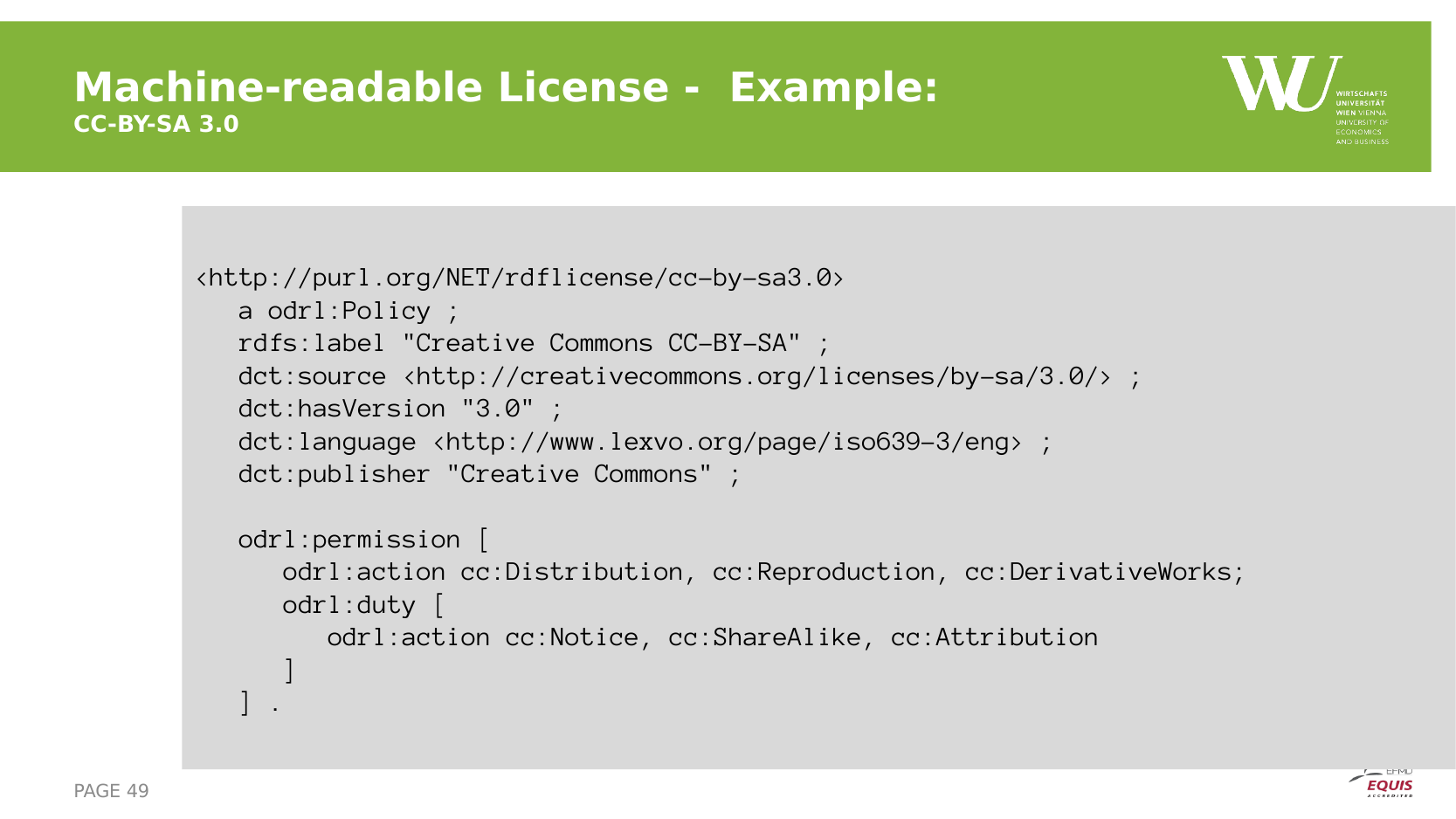

# Machine-readable License -  Example: CC-BY-SA 3.0
<http://purl.org/NET/rdflicense/cc-by-sa3.0>
   a odrl:Policy ;
   rdfs:label "Creative Commons CC-BY-SA" ;
   dct:source <http://creativecommons.org/licenses/by-sa/3.0/> ;
   dct:hasVersion "3.0" ;
   dct:language <http://www.lexvo.org/page/iso639-3/eng> ;
   dct:publisher "Creative Commons" ;

   odrl:permission [
      odrl:action cc:Distribution, cc:Reproduction, cc:DerivativeWorks;
      odrl:duty [
         odrl:action cc:Notice, cc:ShareAlike, cc:Attribution
      ]
   ] .
PAGE 49